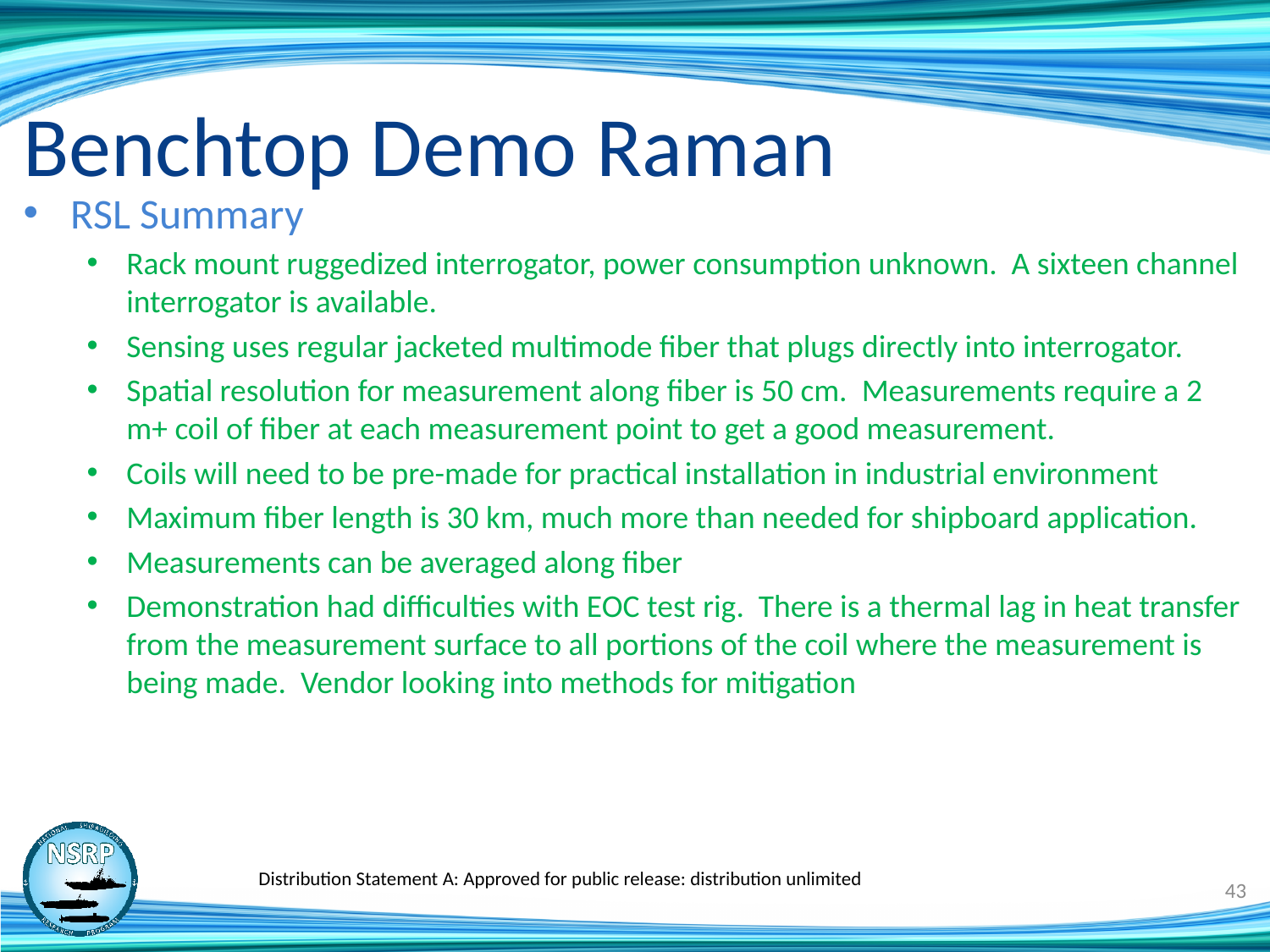

# Benchtop Demo Raman
RSL Summary
Rack mount ruggedized interrogator, power consumption unknown.  A sixteen channel interrogator is available.
Sensing uses regular jacketed multimode fiber that plugs directly into interrogator.
Spatial resolution for measurement along fiber is 50 cm.  Measurements require a 2 m+ coil of fiber at each measurement point to get a good measurement.
Coils will need to be pre-made for practical installation in industrial environment
Maximum fiber length is 30 km, much more than needed for shipboard application.
Measurements can be averaged along fiber
Demonstration had difficulties with EOC test rig.  There is a thermal lag in heat transfer from the measurement surface to all portions of the coil where the measurement is being made.  Vendor looking into methods for mitigation

Distribution Statement A: Approved for public release: distribution unlimited
43